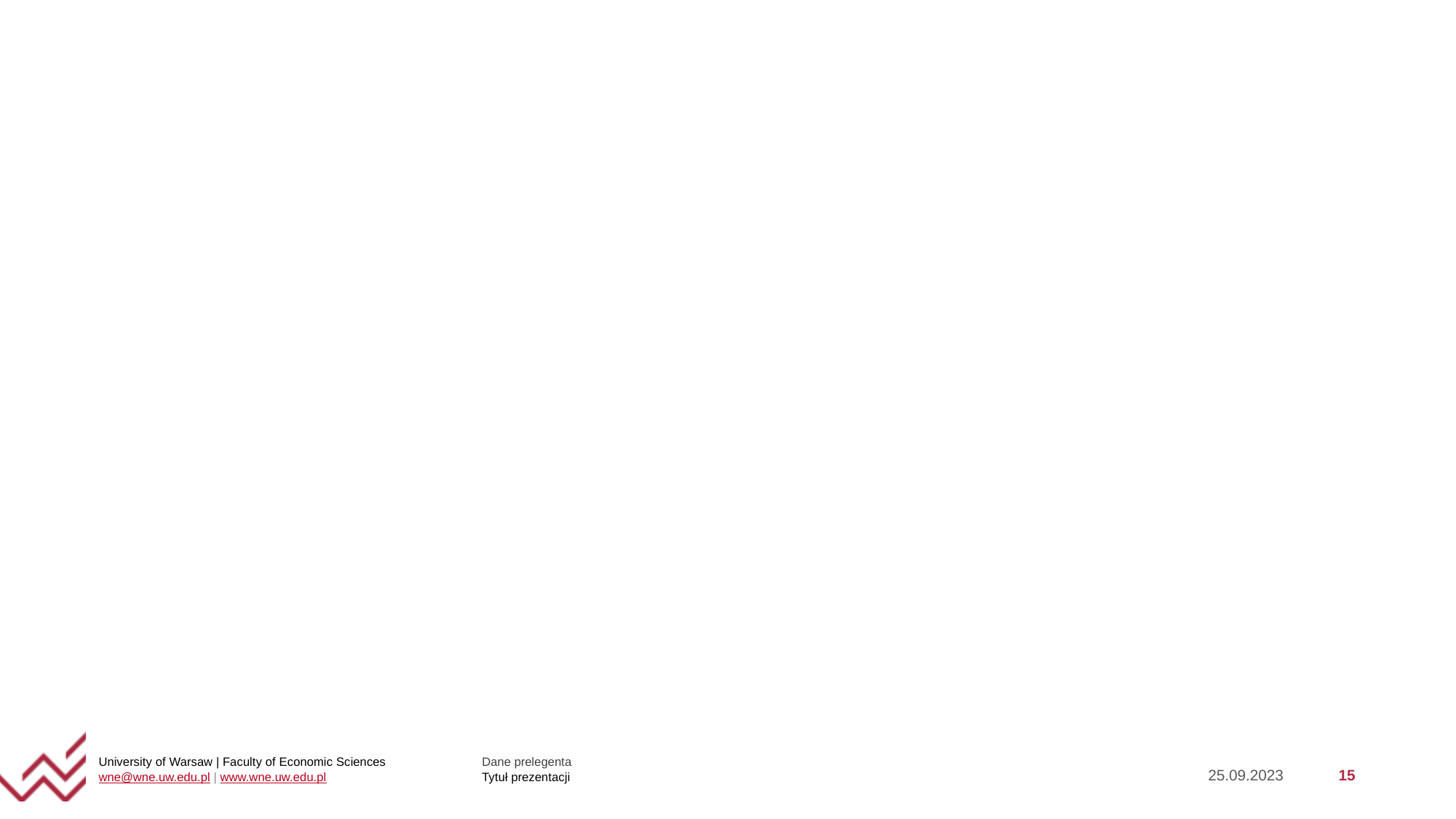

#

Dane prelegenta
Tytuł prezentacji
25.09.2023
15